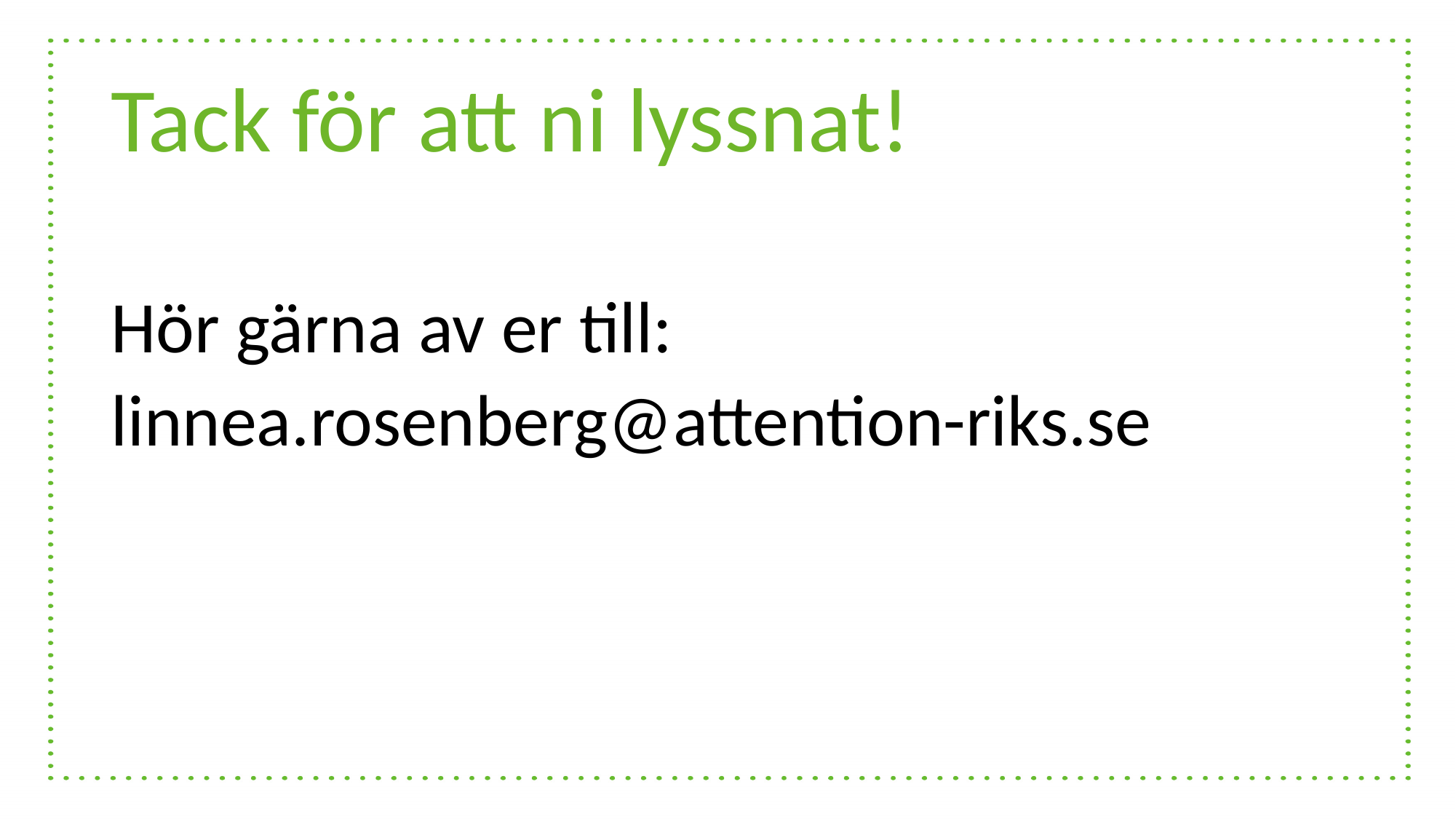

# Tack för att ni lyssnat!

Hör gärna av er till:
linnea.rosenberg@attention-riks.se